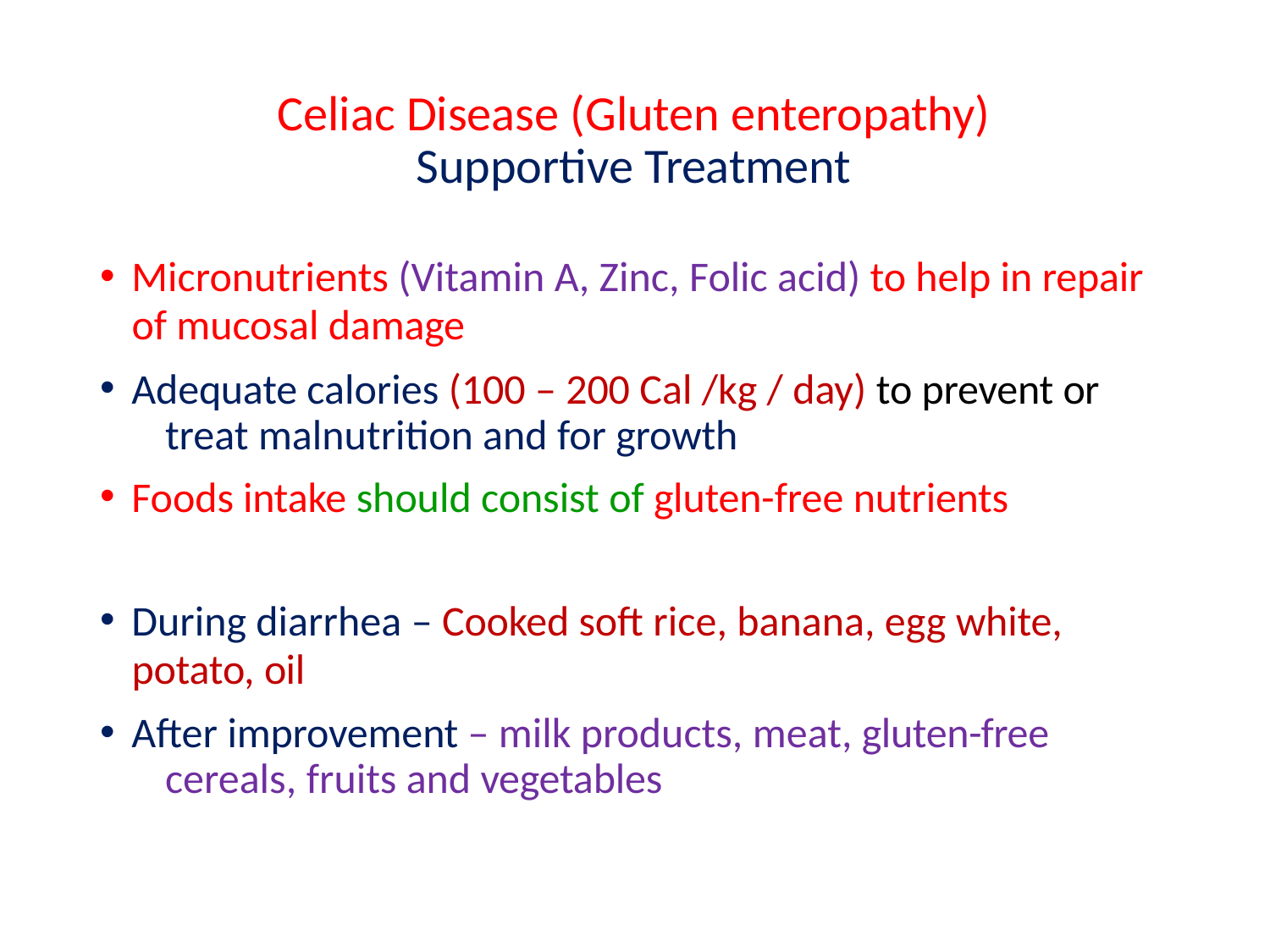

# Celiac Disease (Gluten enteropathy) Supportive Treatment
Micronutrients (Vitamin A, Zinc, Folic acid) to help in repair
of mucosal damage
Adequate calories (100 – 200 Cal /kg / day) to prevent or 	treat malnutrition and for growth
Foods intake should consist of gluten-free nutrients

During diarrhea – Cooked soft rice, banana, egg white,
potato, oil
After improvement – milk products, meat, gluten-free 	cereals, fruits and vegetables